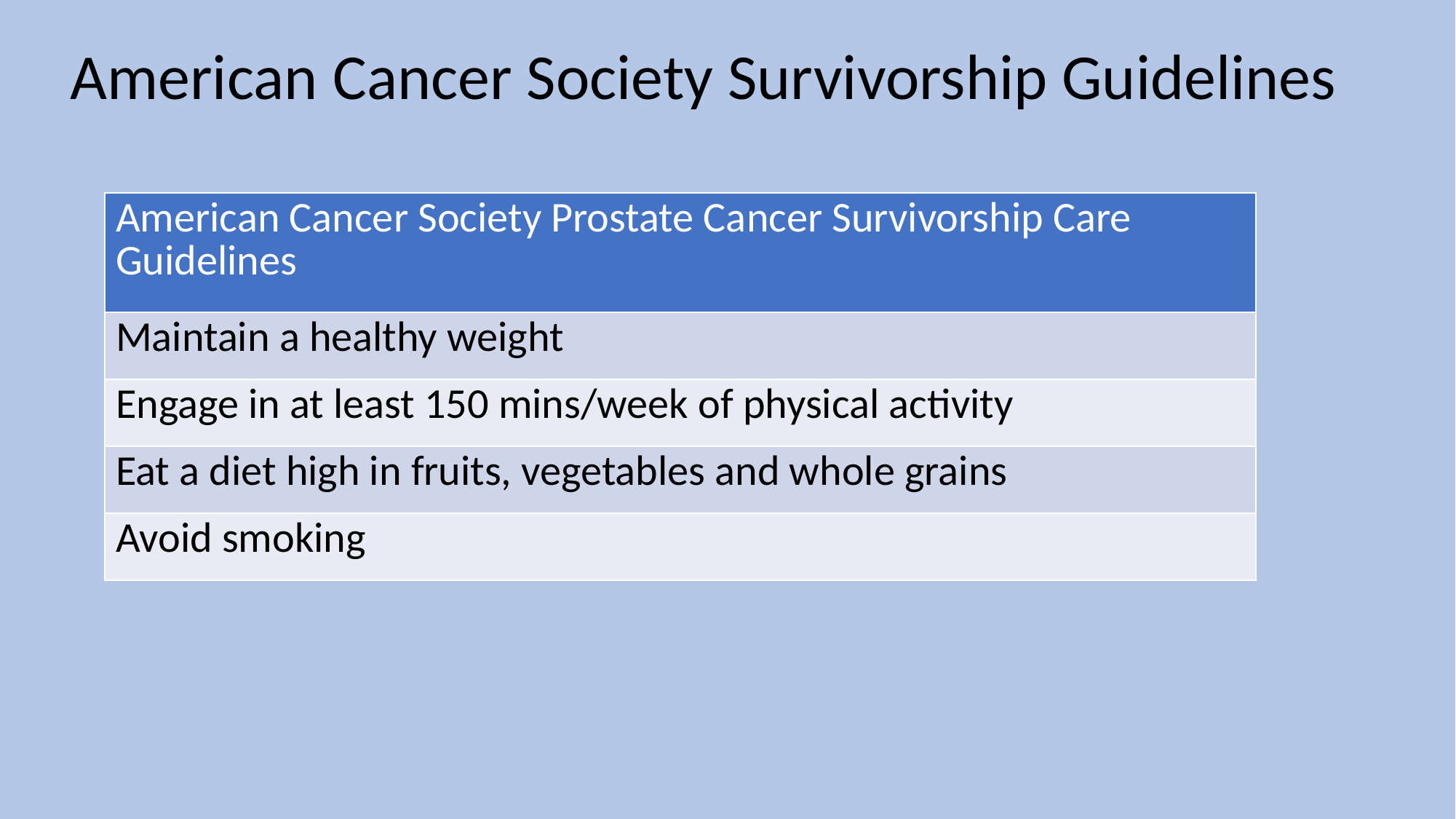

# American Cancer Society Survivorship Guidelines
| American Cancer Society Prostate Cancer Survivorship Care Guidelines |
| --- |
| Maintain a healthy weight |
| Engage in at least 150 mins/week of physical activity |
| Eat a diet high in fruits, vegetables and whole grains |
| Avoid smoking |